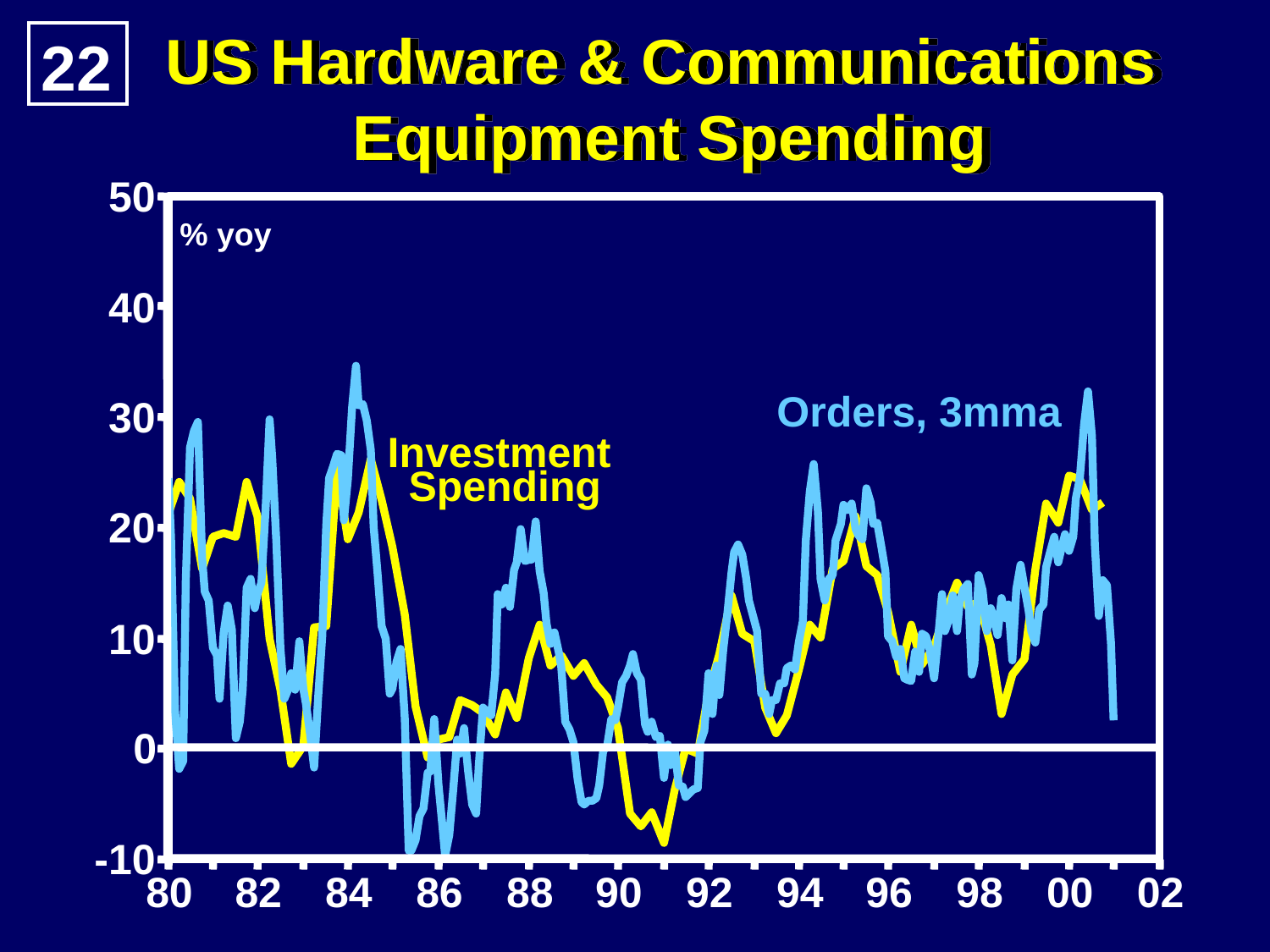

US Hardware & Communications
Equipment Spending
22

50

% yoy
40

Orders, 3mma
30

Investment

 Spending
20

10

0

-10

80
82
84
86
88
90
92
94
96
98
00
02